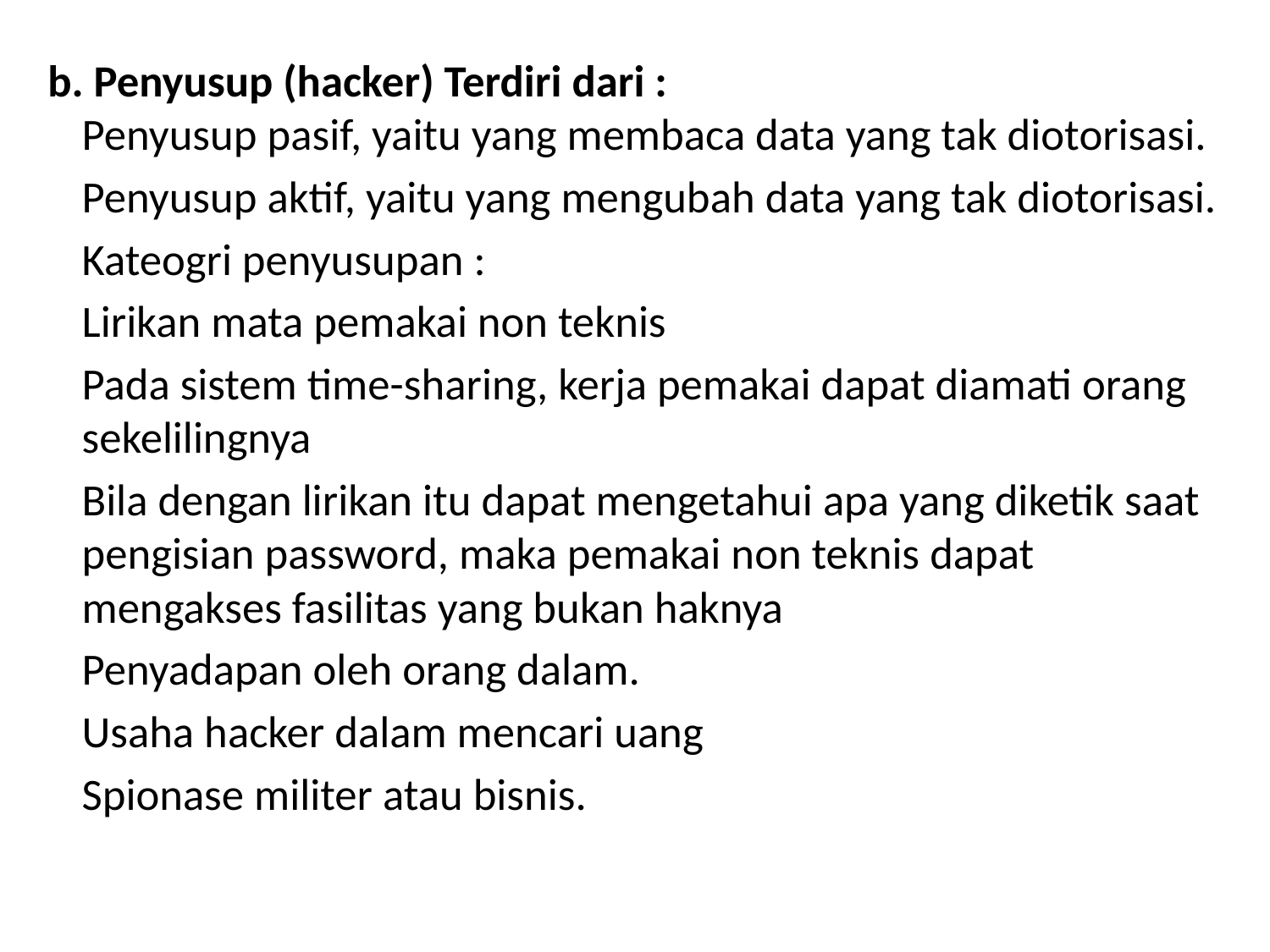

b. Penyusup (hacker) Terdiri dari :
Penyusup pasif, yaitu yang membaca data yang tak diotorisasi.
	Penyusup aktif, yaitu yang mengubah data yang tak diotorisasi.
	Kateogri penyusupan :
	Lirikan mata pemakai non teknis
	Pada sistem time-sharing, kerja pemakai dapat diamati orang sekelilingnya
	Bila dengan lirikan itu dapat mengetahui apa yang diketik saat pengisian password, maka pemakai non teknis dapat mengakses fasilitas yang bukan haknya
	Penyadapan oleh orang dalam.
	Usaha hacker dalam mencari uang
	Spionase militer atau bisnis.